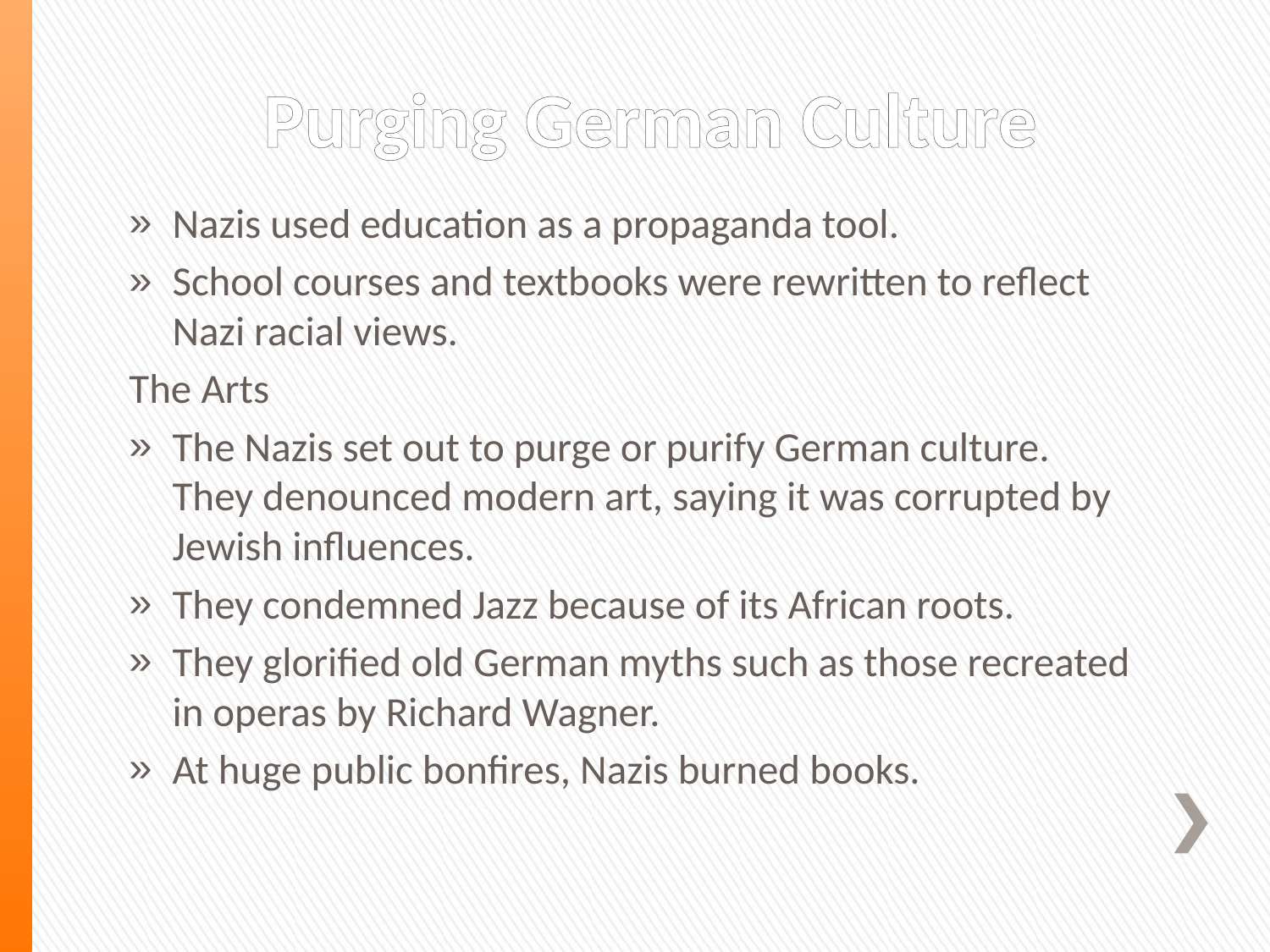

# Purging German Culture
Nazis used education as a propaganda tool.
School courses and textbooks were rewritten to reflect Nazi racial views.
The Arts
The Nazis set out to purge or purify German culture.  They denounced modern art, saying it was corrupted by Jewish influences.
They condemned Jazz because of its African roots.
They glorified old German myths such as those recreated in operas by Richard Wagner.
At huge public bonfires, Nazis burned books.